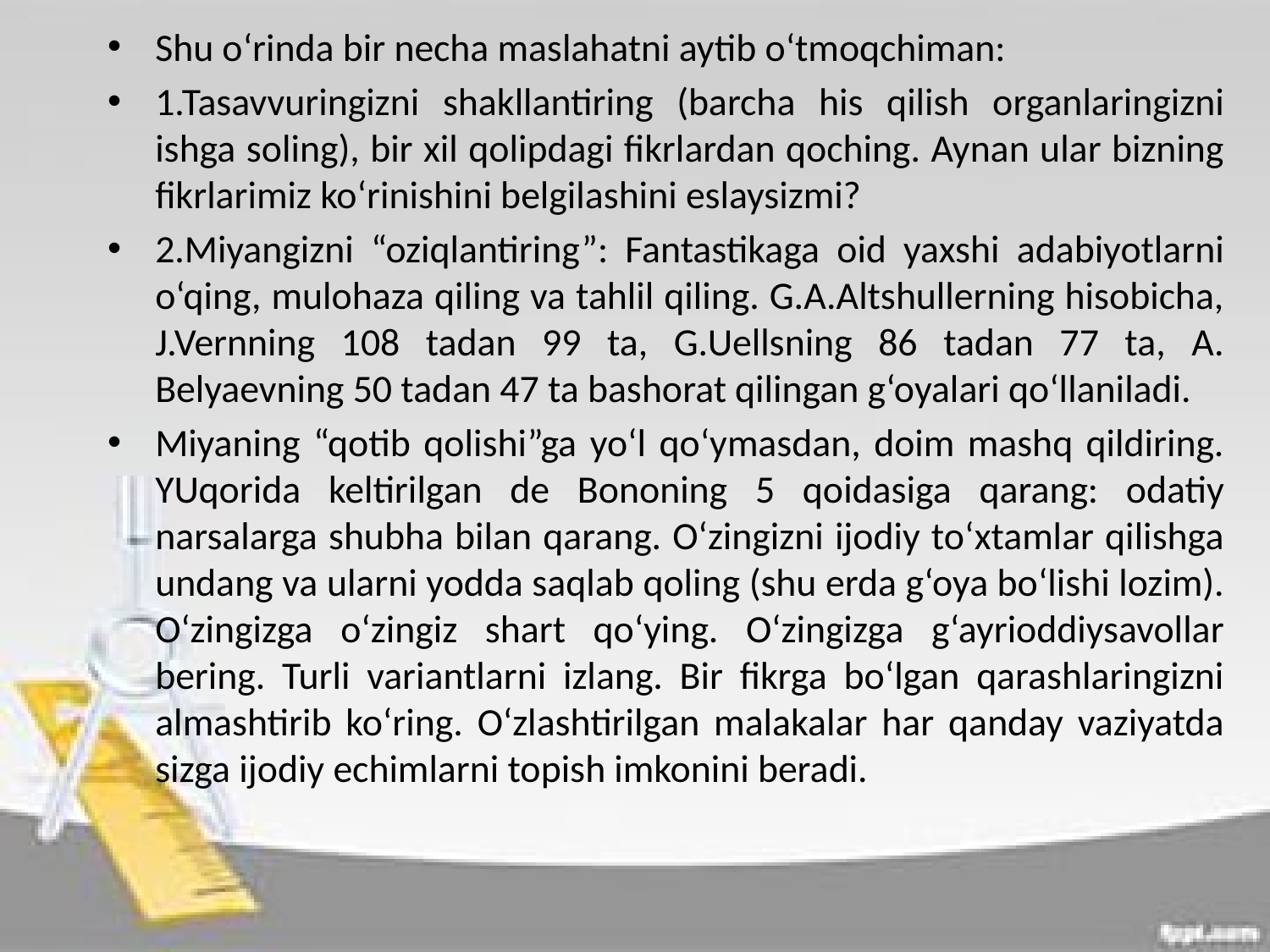

Shu o‘rinda bir necha maslahatni aytib o‘tmoqchiman:
1.Tasavvuringizni shakllantiring (barcha his qilish organlaringizni ishga soling), bir xil qolipdagi fikrlardan qoching. Aynan ular bizning fikrlarimiz ko‘rinishini belgilashini eslaysizmi?
2.Miyangizni “oziqlantiring”: Fantastikaga oid yaxshi adabiyotlarni o‘qing, mulohaza qiling va tahlil qiling. G.A.Altshullerning hisobicha, J.Vernning 108 tadan 99 ta, G.Uellsning 86 tadan 77 ta, A. Belyaevning 50 tadan 47 ta bashorat qilingan g‘oyalari qo‘llaniladi.
Miyaning “qotib qolishi”ga yo‘l qo‘ymasdan, doim mashq qildiring. YUqorida keltirilgan de Bononing 5 qoidasiga qarang: odatiy narsalarga shubha bilan qarang. O‘zingizni ijodiy to‘xtamlar qilishga undang va ularni yodda saqlab qoling (shu erda g‘oya bo‘lishi lozim). O‘zingizga o‘zingiz shart qo‘ying. O‘zingizga g‘ayrioddiysavollar bering. Turli variantlarni izlang. Bir fikrga bo‘lgan qarashlaringizni almashtirib ko‘ring. O‘zlashtirilgan malakalar har qanday vaziyatda sizga ijodiy echimlarni topish imkonini beradi.